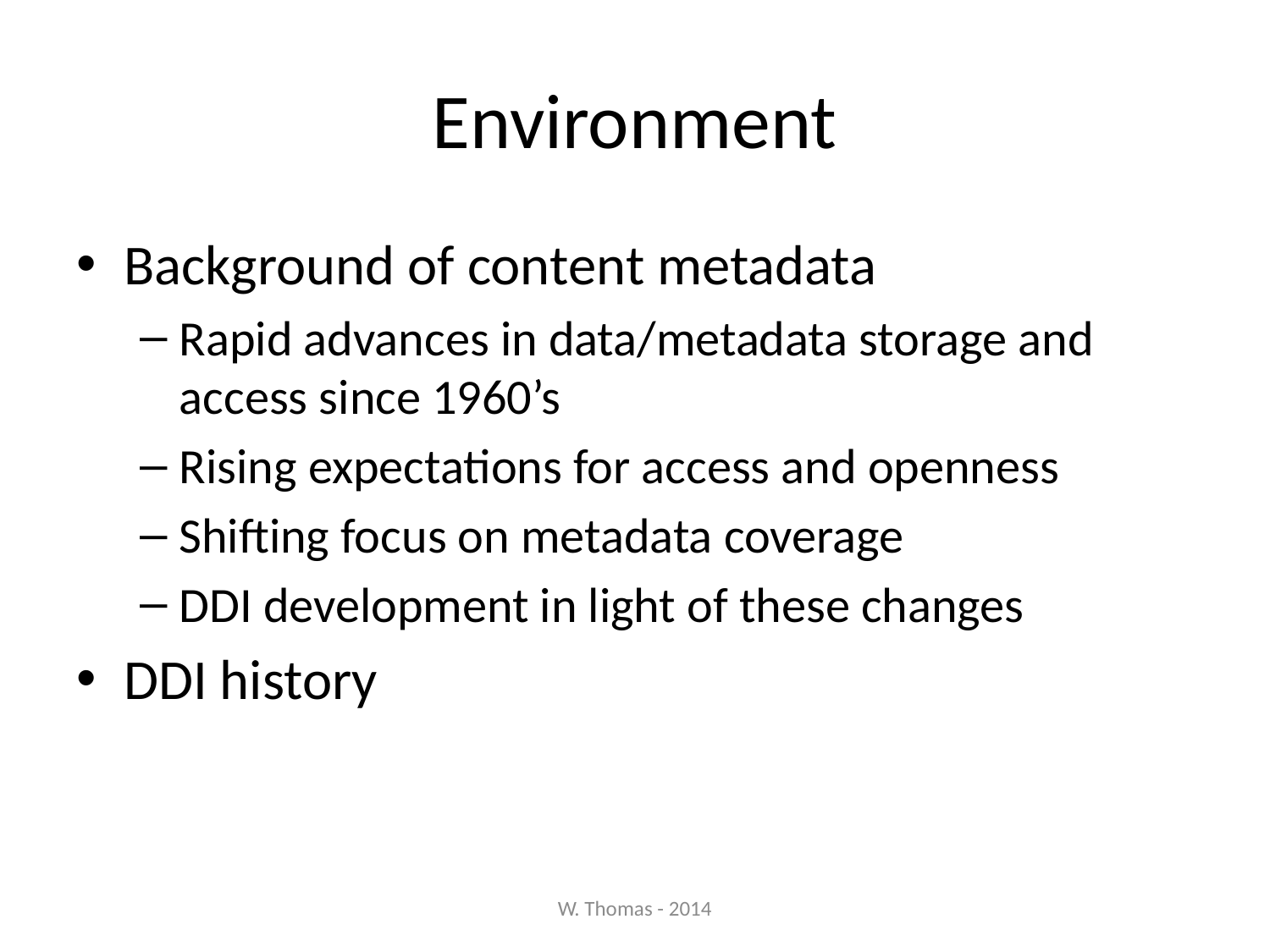

# Environment
Background of content metadata
Rapid advances in data/metadata storage and access since 1960’s
Rising expectations for access and openness
Shifting focus on metadata coverage
DDI development in light of these changes
DDI history
W. Thomas - 2014